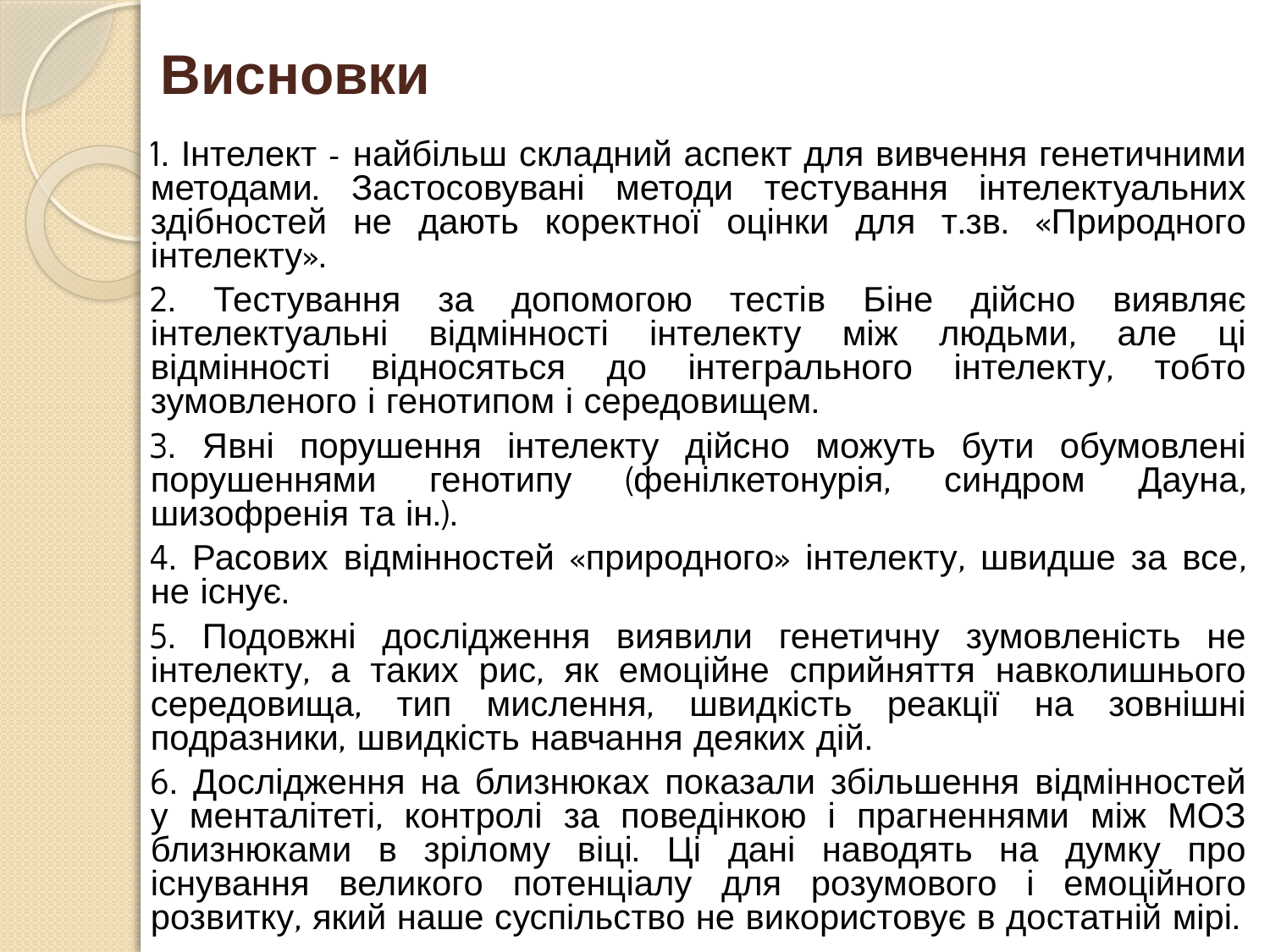

# Висновки
1. Інтелект - найбільш складний аспект для вивчення генетичними методами. Застосовувані методи тестування інтелектуальних здібностей не дають коректної оцінки для т.зв. «Природного інтелекту».
2. Тестування за допомогою тестів Біне дійсно виявляє інтелектуальні відмінності інтелекту між людьми, але ці відмінності відносяться до інтегрального інтелекту, тобто зумовленого і генотипом і середовищем.
3. Явні порушення інтелекту дійсно можуть бути обумовлені порушеннями генотипу (фенілкетонурія, синдром Дауна, шизофренія та ін.).
4. Расових відмінностей «природного» інтелекту, швидше за все, не існує.
5. Подовжні дослідження виявили генетичну зумовленість не інтелекту, а таких рис, як емоційне сприйняття навколишнього середовища, тип мислення, швидкість реакції на зовнішні подразники, швидкість навчання деяких дій.
6. Дослідження на близнюках показали збільшення відмінностей у менталітеті, контролі за поведінкою і прагненнями між МОЗ близнюками в зрілому віці. Ці дані наводять на думку про існування великого потенціалу для розумового і емоційного розвитку, який наше суспільство не використовує в достатній мірі.